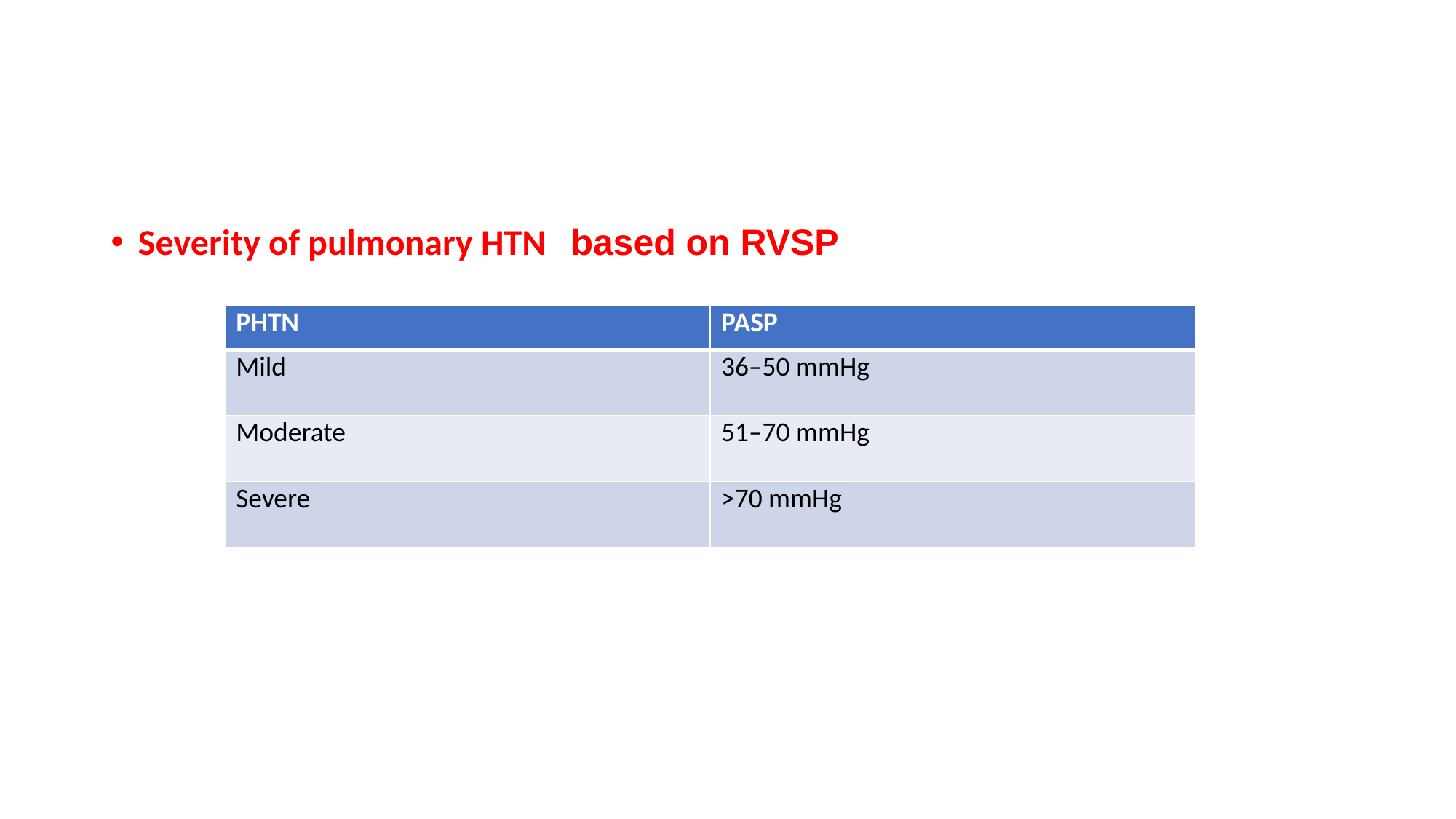

#
Severity of pulmonary HTN   based on RVSP

| PHTN | PASP |
| --- | --- |
| Mild | 36–50 mmHg |
| Moderate | 51–70 mmHg |
| Severe | >70 mmHg |